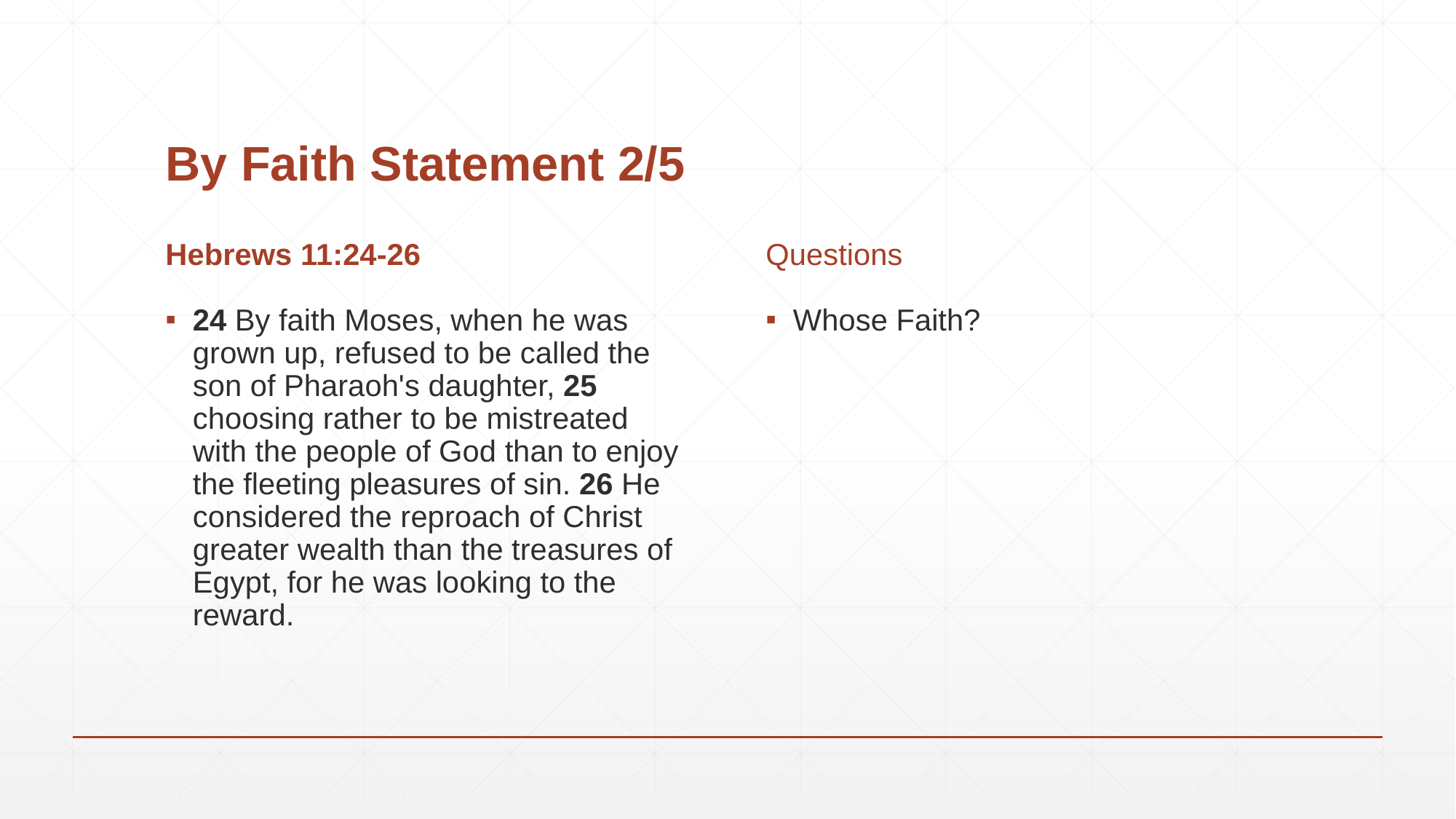

# By Faith Statement 2/5
Hebrews 11:24-26
Questions
24 By faith Moses, when he was grown up, refused to be called the son of Pharaoh's daughter, 25 choosing rather to be mistreated with the people of God than to enjoy the fleeting pleasures of sin. 26 He considered the reproach of Christ greater wealth than the treasures of Egypt, for he was looking to the reward.
Whose Faith?